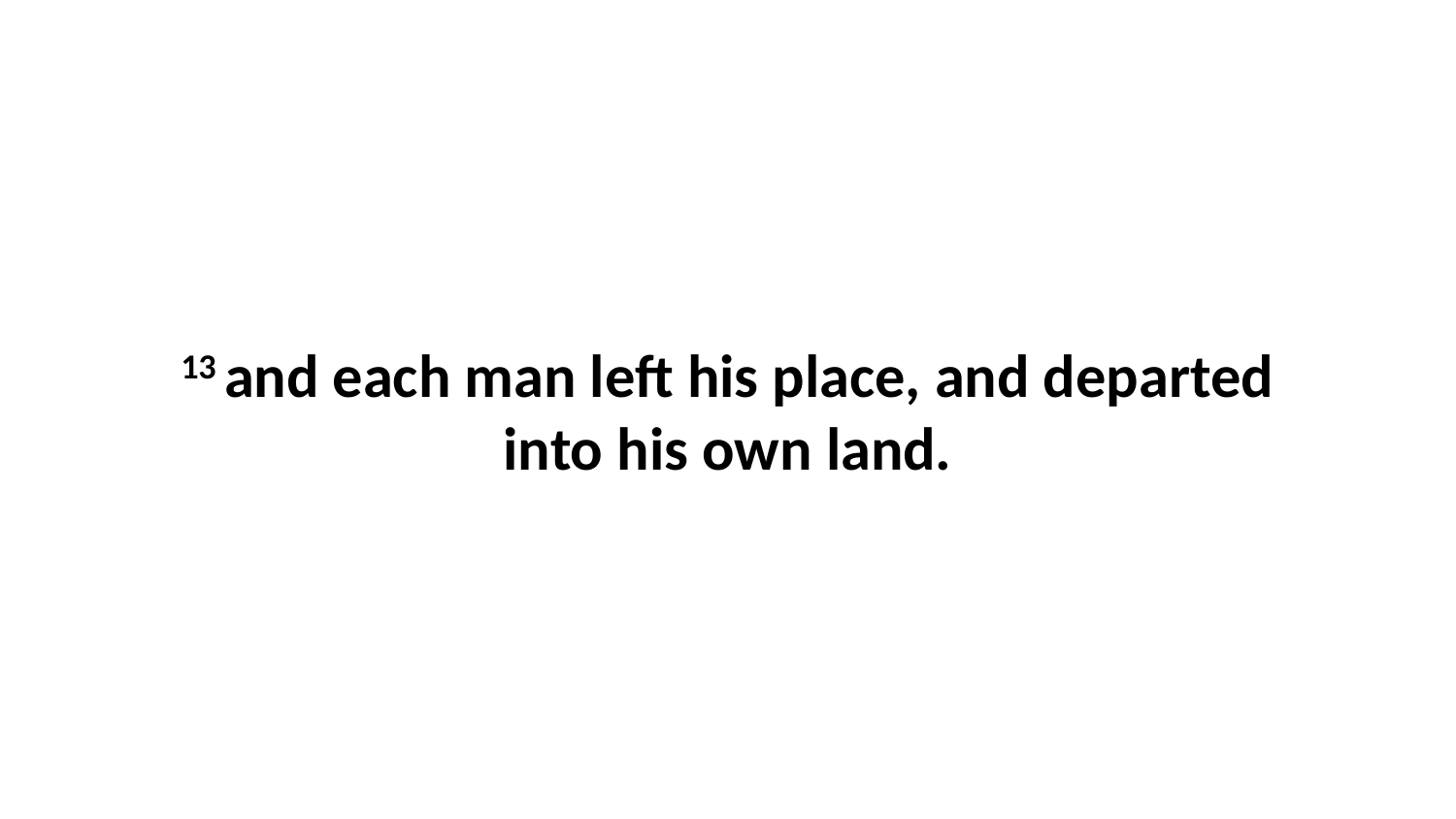

13 and each man left his place, and departed into his own land.